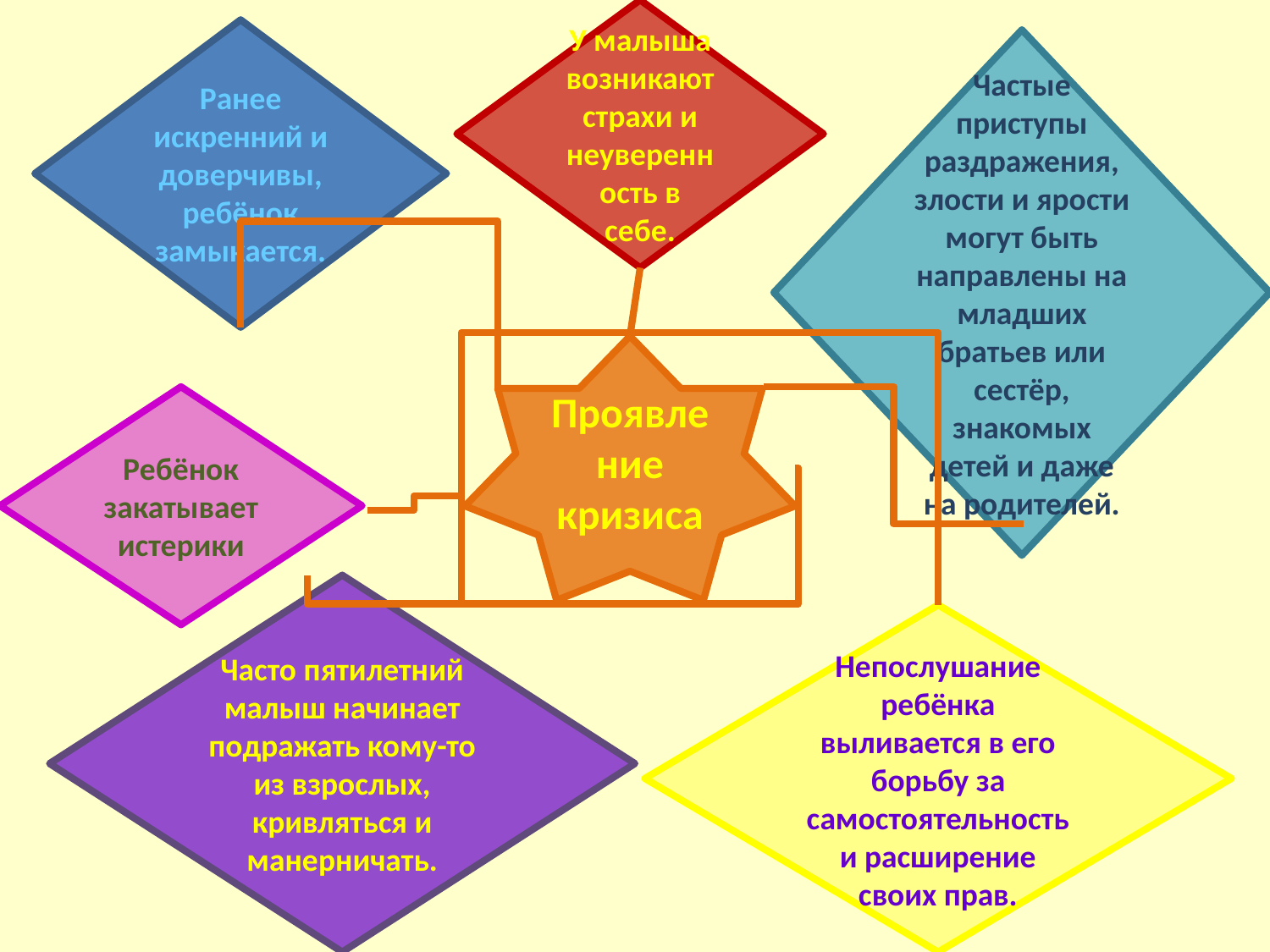

У малыша возникают страхи и неуверенность в себе.
Ранее искренний и доверчивы, ребёнок замыкается.
Частые приступы раздражения, злости и ярости могут быть направлены на младших братьев или сестёр, знакомых детей и даже на родителей.
Проявление кризиса
Ребёнок закатывает истерики
Часто пятилетний малыш начинает подражать кому-то из взрослых, кривляться и манерничать.
Непослушание ребёнка выливается в его борьбу за самостоятельность и расширение своих прав.